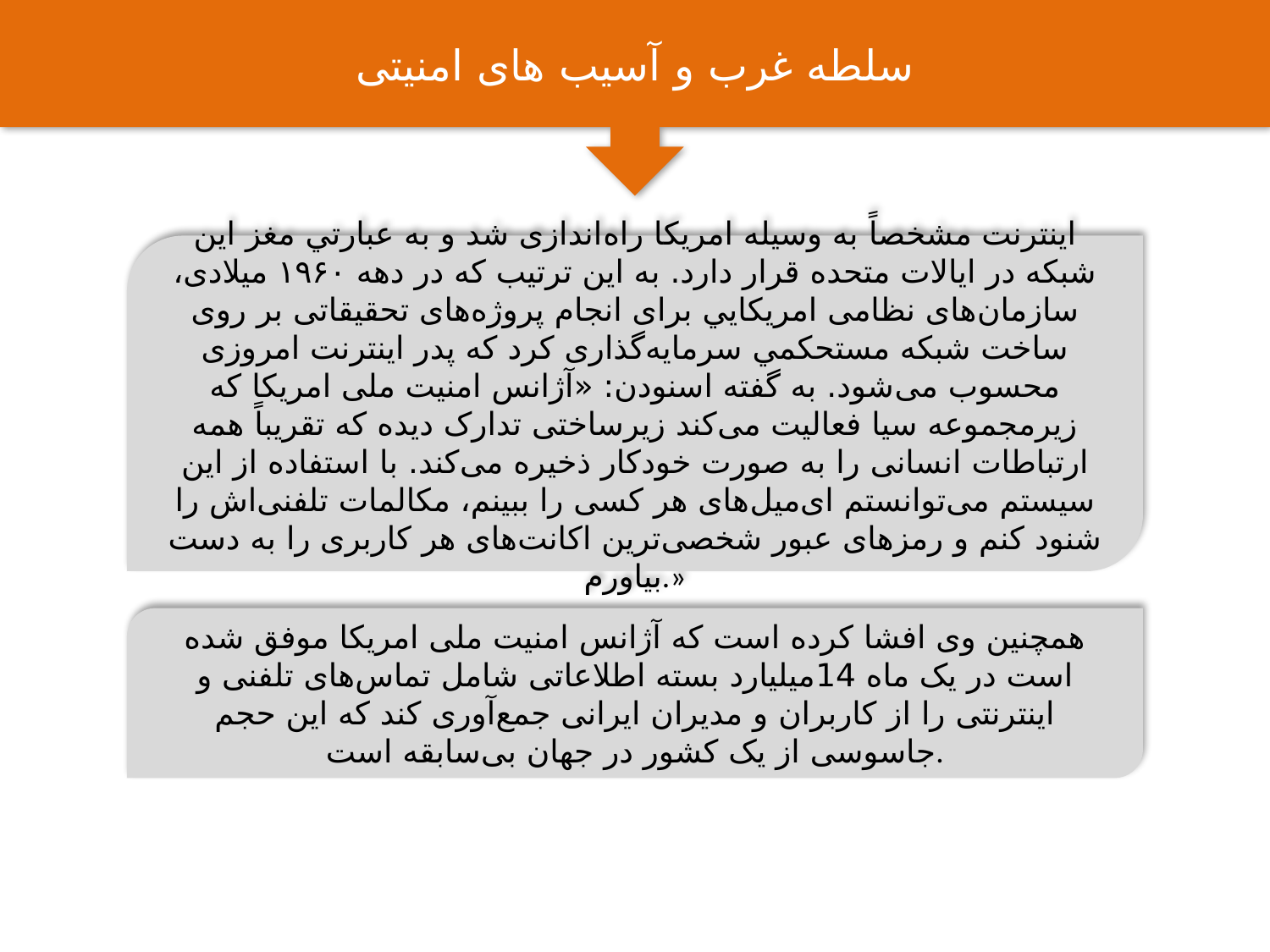

سلطه غرب و آسیب های امنیتی
اینترنت مشخصاً به وسيله امریکا راه‌اندازی شد و به عبارتي مغز این شبکه در ایالات متحده قرار دارد. به این ترتیب که در دهه ۱۹۶۰ میلادی، سازمان‌های نظامی امریکايي برای انجام پروژه‌های تحقیقاتی بر روی ساخت شبکه مستحکمي سرمایه‌گذاری کرد که پدر اینترنت امروزی محسوب می‌شود. به گفته اسنودن: «آژانس امنیت ملی امریکا که زیرمجموعه سیا فعالیت می‌کند زیرساختی تدارک دیده که تقریباً همه ارتباطات انسانی را به‌ صورت خودكار ذخیره می‌کند. با استفاده از این سیستم می‌توانستم ای‌میل‌های هر کسی را ببینم، مکالمات تلفنی‌اش را شنود کنم و رمزهای عبور شخصی‌ترین اکانت‌های هر کاربری را به دست بیاورم.»

همچنین وی افشا کرده است که آژانس امنیت ملی امریکا موفق شده است در یک ماه 14میلیارد بسته اطلاعاتی شامل تماس‌های تلفنی و اینترنتی را از کاربران و مدیران ایرانی جمع‌آوری کند که این حجم جاسوسی از یک کشور در جهان بی‌سابقه است.